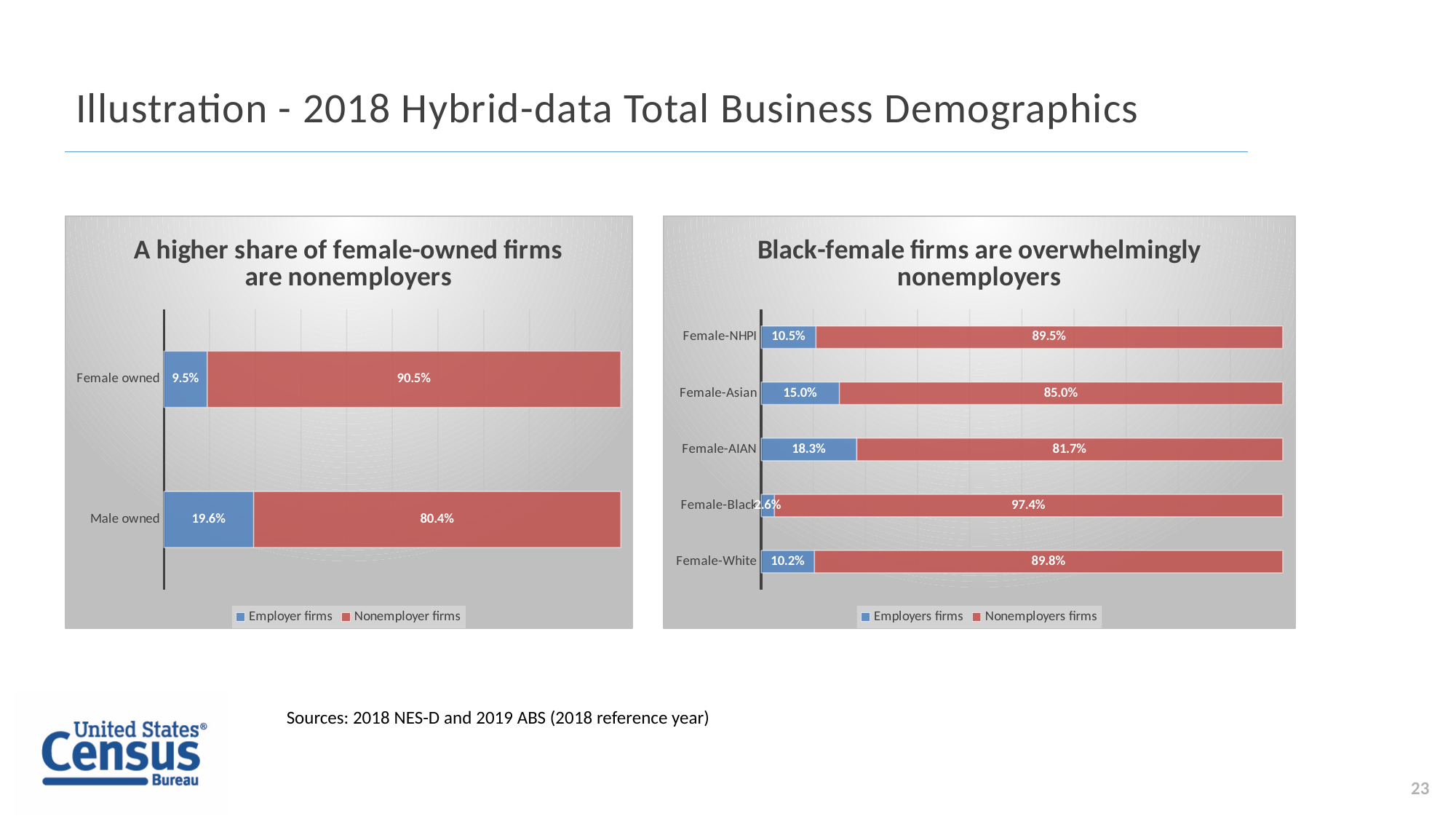

# Illustration - 2018 Hybrid-data Total Business Demographics

### Chart: A higher share of female-owned firms are nonemployers

| Category | Employer firms | Nonemployer firms |
|---|---|---|
| Female owned | 0.0951063250068117 | 0.9048936749931883 |
| Male owned | 0.19649193999941225 | 0.8035080600005877 |

### Chart: Black-female firms are overwhelmingly nonemployers

| Category | Employers firms | Nonemployers firms |
|---|---|---|
| Female-White | 0.10233373746714383 | 0.8976662625328562 |
| Female-Black | 0.025674488434494453 | 0.9743255115655055 |
| Female-AIAN | 0.18342349698887414 | 0.8165765030111258 |
| Female-Asian | 0.15003523771907407 | 0.849964762280926 |
| Female-NHPI | 0.1052254831782391 | 0.8947745168217609 |
Sources: 2018 NES-D and 2019 ABS (2018 reference year)
23